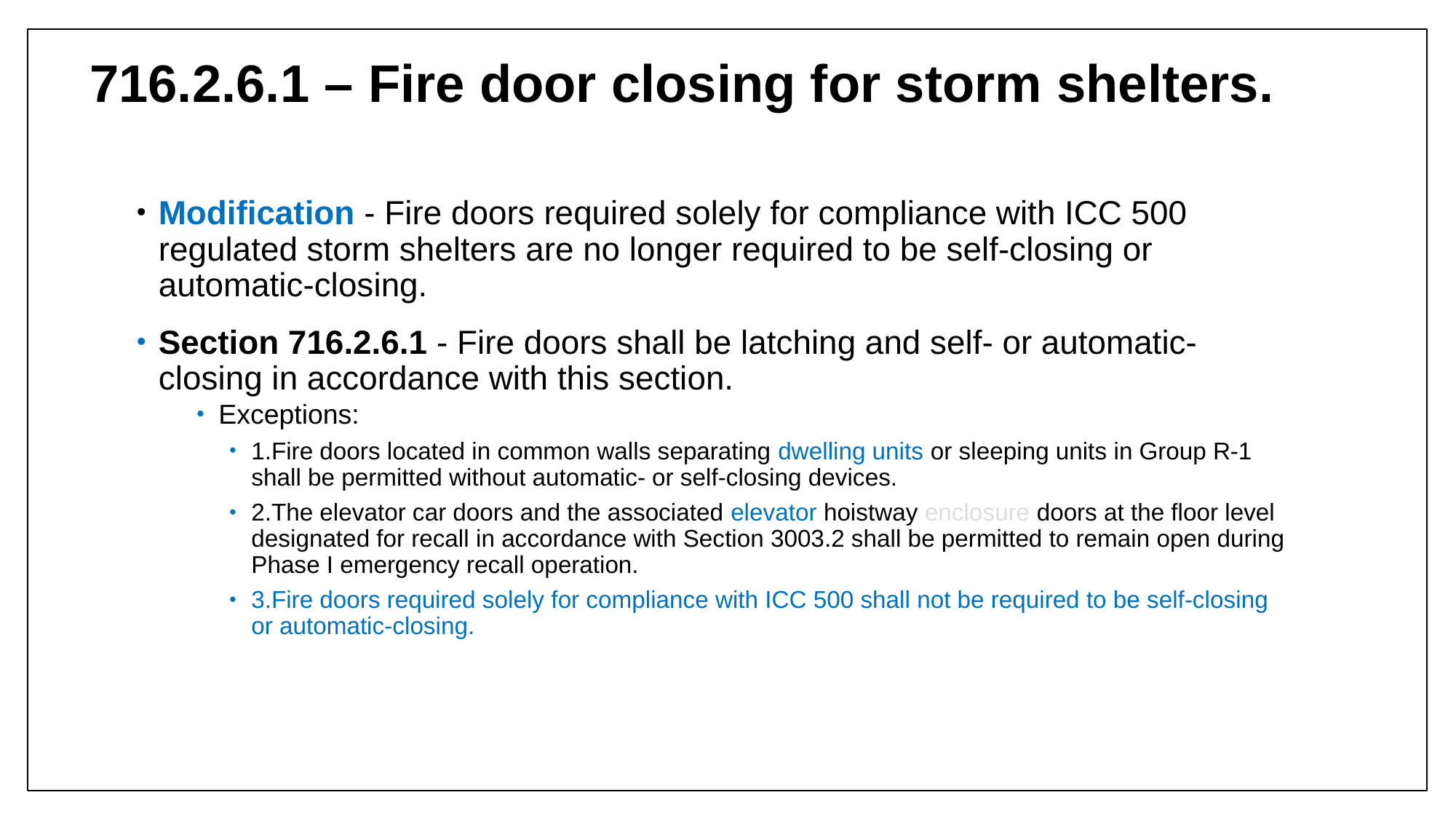

# 716.2.6.1 – Fire door closing for storm shelters.
Modification - Fire doors required solely for compliance with ICC 500 regulated storm shelters are no longer required to be self-closing or automatic-closing.
Section 716.2.6.1 - Fire doors shall be latching and self- or automatic-closing in accordance with this section.
Exceptions:
1.Fire doors located in common walls separating dwelling units or sleeping units in Group R-1 shall be permitted without automatic- or self-closing devices.
2.The elevator car doors and the associated elevator hoistway enclosure doors at the floor level designated for recall in accordance with Section 3003.2 shall be permitted to remain open during Phase I emergency recall operation.
3.Fire doors required solely for compliance with ICC 500 shall not be required to be self-closing or automatic-closing.